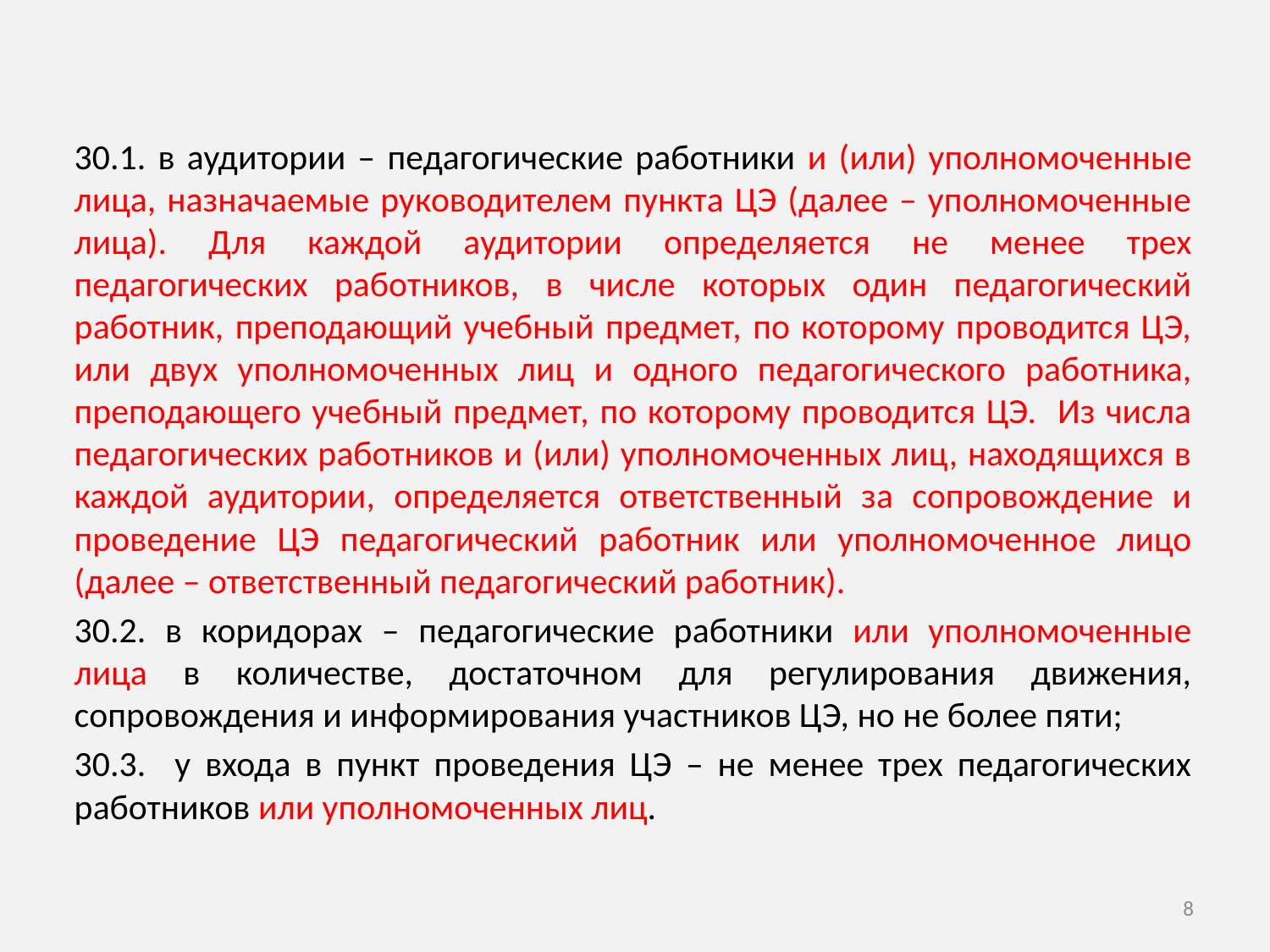

30.1. в аудитории – педагогические работники и (или) уполномоченные лица, назначаемые руководителем пункта ЦЭ (далее – уполномоченные лица). Для каждой аудитории определяется не менее трех педагогических работников, в числе которых один педагогический работник, преподающий учебный предмет, по которому проводится ЦЭ, или двух уполномоченных лиц и одного педагогического работника, преподающего учебный предмет, по которому проводится ЦЭ.  Из числа педагогических работников и (или) уполномоченных лиц, находящихся в каждой аудитории, определяется ответственный за сопровождение и проведение ЦЭ педагогический работник или уполномоченное лицо (далее – ответственный педагогический работник).
30.2. в коридорах – педагогические работники или уполномоченные лица в количестве, достаточном для регулирования движения, сопровождения и информирования участников ЦЭ, но не более пяти;
30.3.  у входа в пункт проведения ЦЭ – не менее трех педагогических работников или уполномоченных лиц.
8